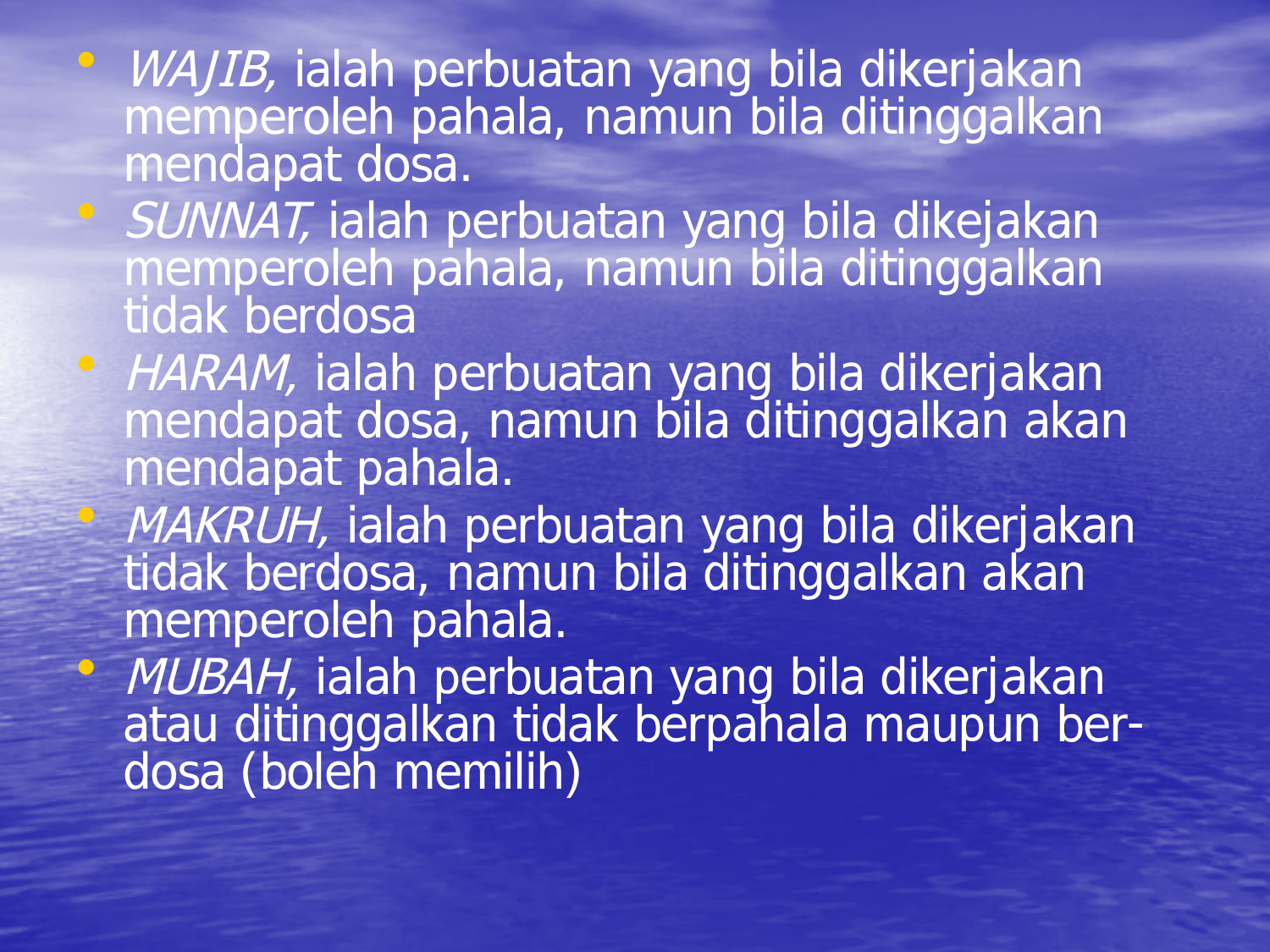

WAJIB, ialah perbuatan yang bila dikerjakan memperoleh pahala, namun bila ditinggalkan mendapat dosa.
SUNNAT, ialah perbuatan yang bila dikejakan memperoleh pahala, namun bila ditinggalkan tidak berdosa
HARAM, ialah perbuatan yang bila dikerjakan mendapat dosa, namun bila ditinggalkan akan mendapat pahala.
MAKRUH, ialah perbuatan yang bila dikerjakan tidak berdosa, namun bila ditinggalkan akan memperoleh pahala.
MUBAH, ialah perbuatan yang bila dikerjakan atau ditinggalkan tidak berpahala maupun ber-dosa (boleh memilih)